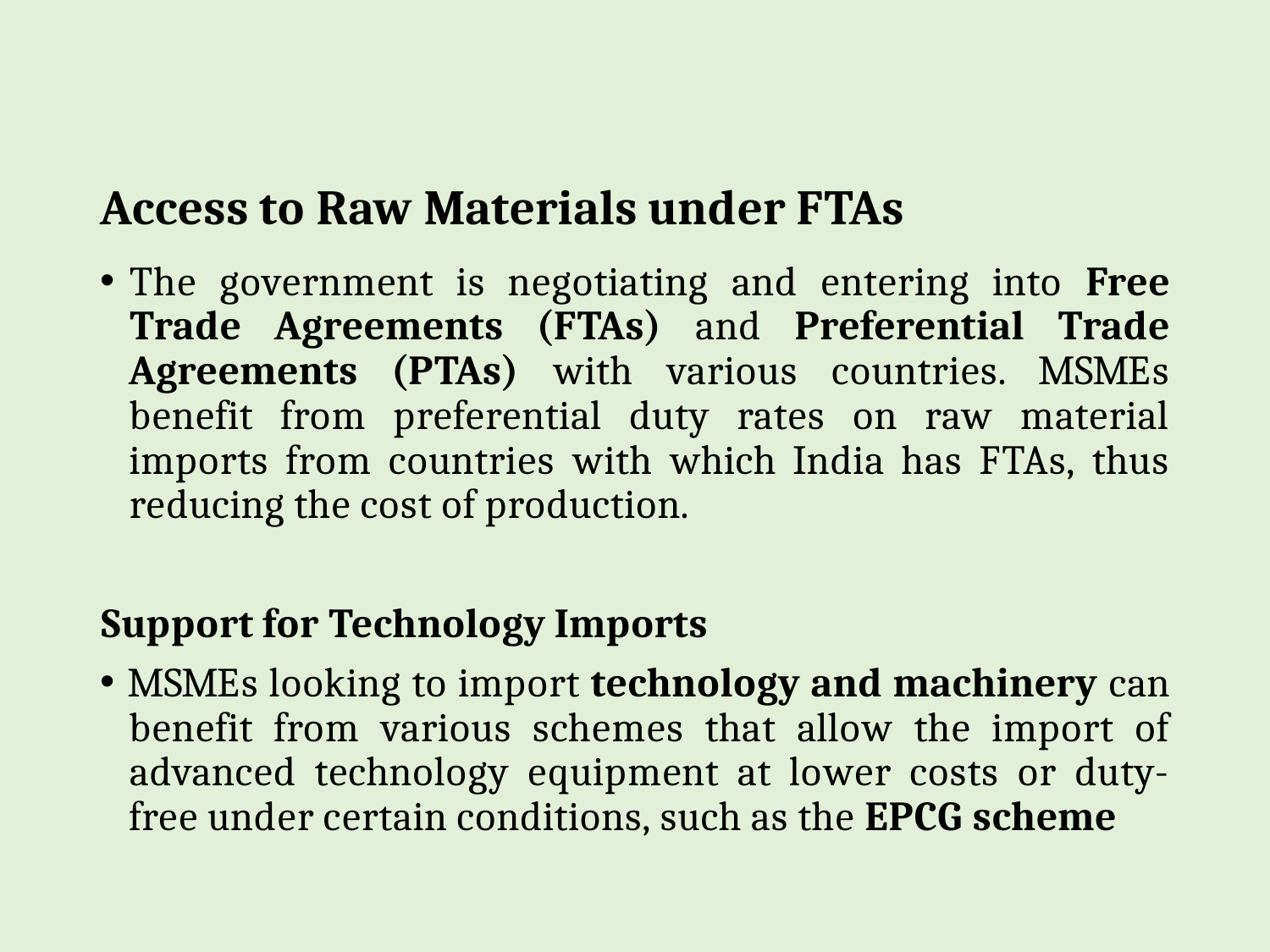

# Access to Raw Materials under FTAs
The government is negotiating and entering into Free Trade Agreements (FTAs) and Preferential Trade Agreements (PTAs) with various countries. MSMEs benefit from preferential duty rates on raw material imports from countries with which India has FTAs, thus reducing the cost of production.

Support for Technology Imports
MSMEs looking to import technology and machinery can benefit from various schemes that allow the import of advanced technology equipment at lower costs or duty-free under certain conditions, such as the EPCG scheme